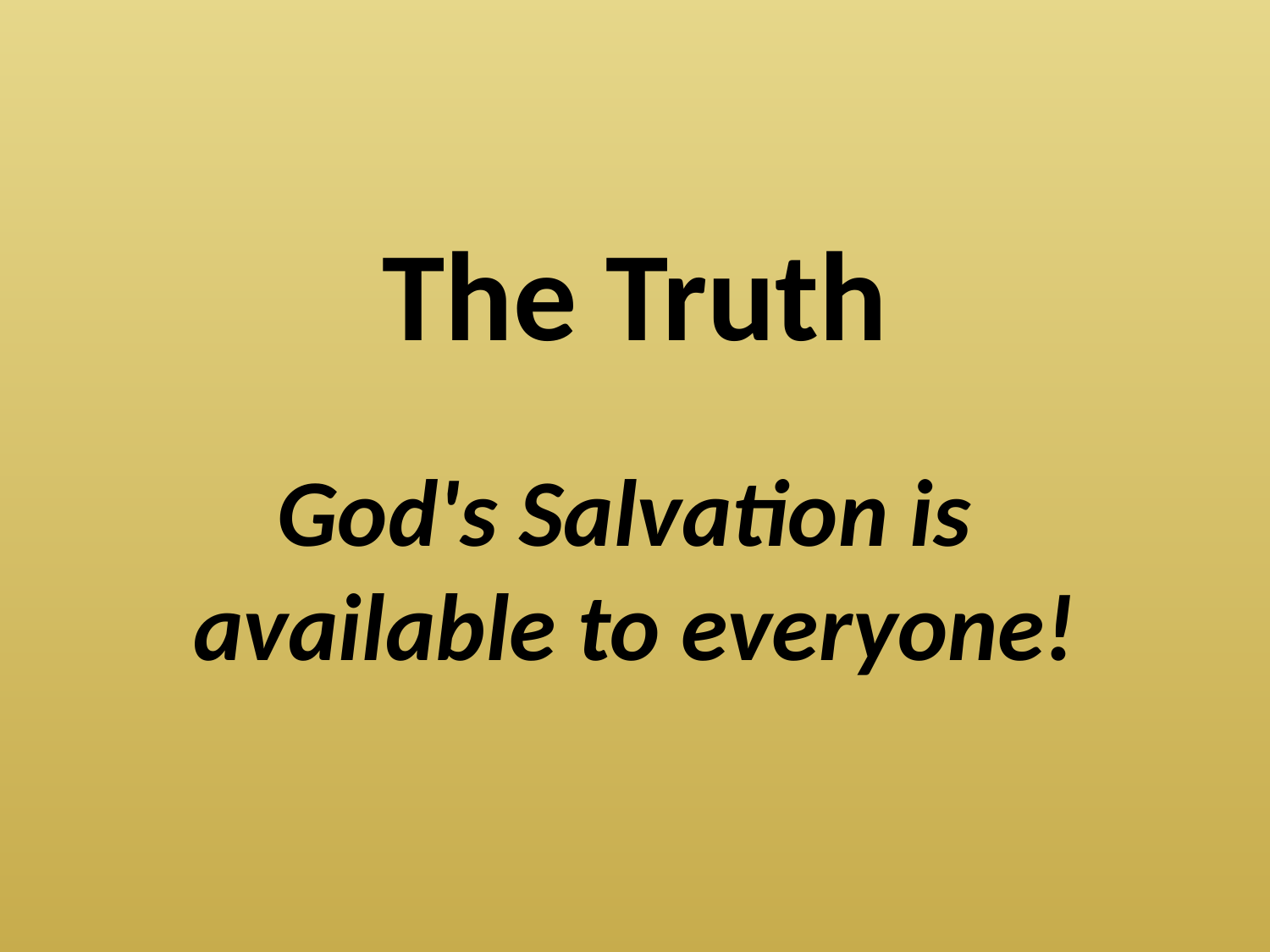

# The Truth God's Salvation is available to everyone!